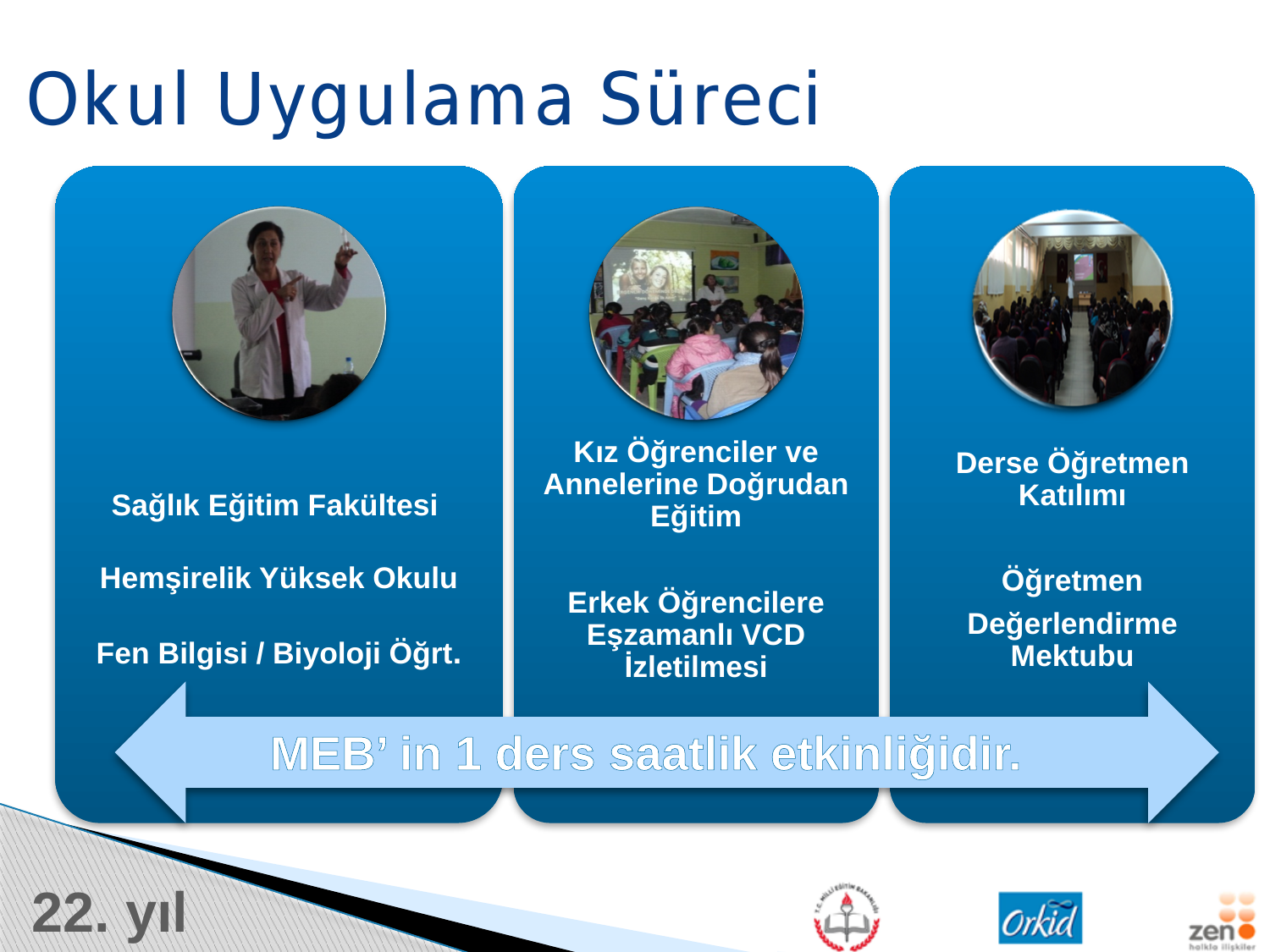

# Okul Uygulama Süreci
Sağlık Eğitim Fakültesi
Hemşirelik Yüksek Okulu
Fen Bilgisi / Biyoloji Öğrt.
Kız Öğrenciler ve Annelerine Doğrudan Eğitim

Erkek Öğrencilere Eşzamanlı VCD İzletilmesi
Derse Öğretmen Katılımı

Öğretmen
Değerlendirme Mektubu

MEB’ in 1 ders saatlik etkinliğidir.